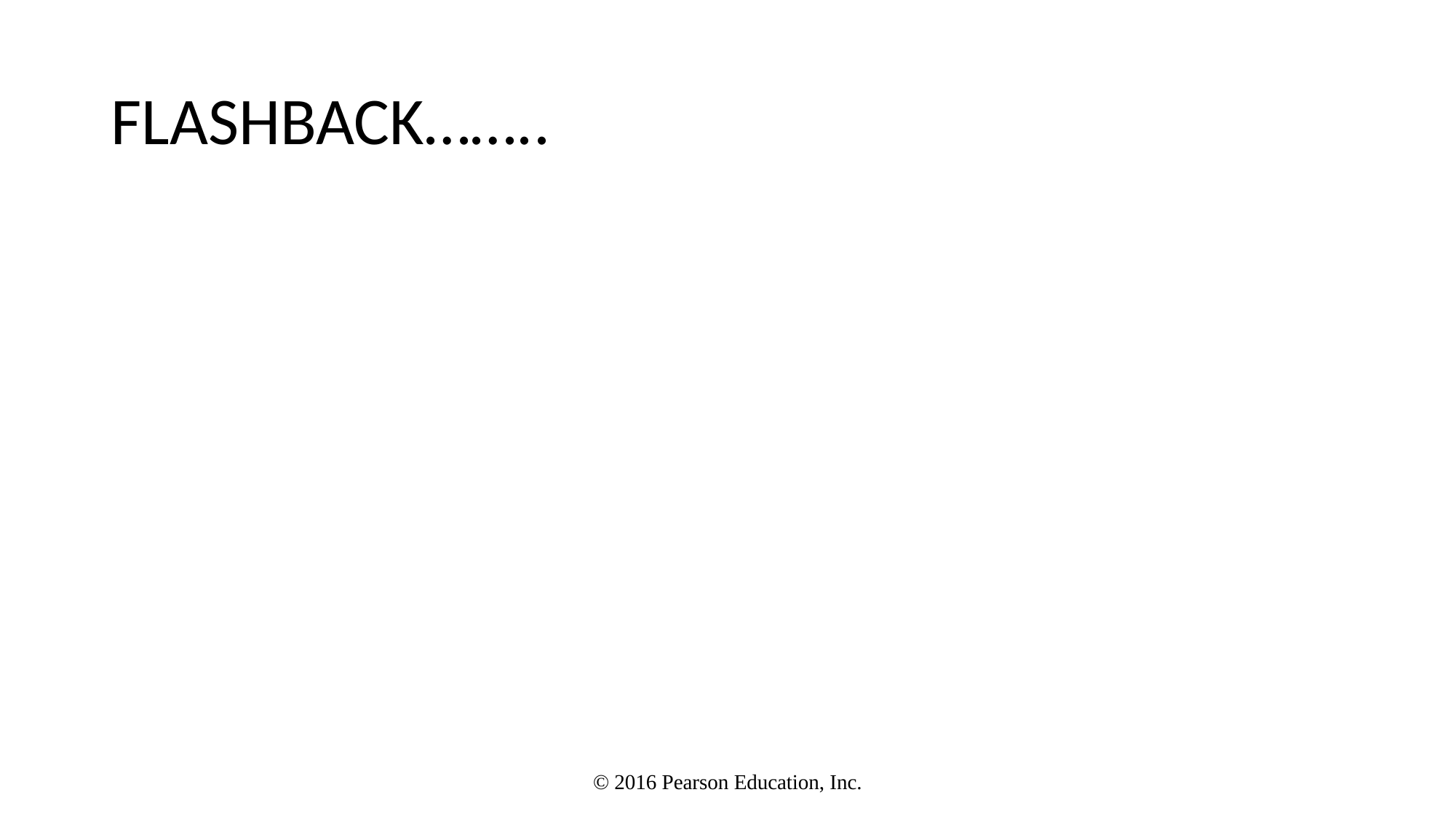

# FLASHBACK……..
© 2016 Pearson Education, Inc.